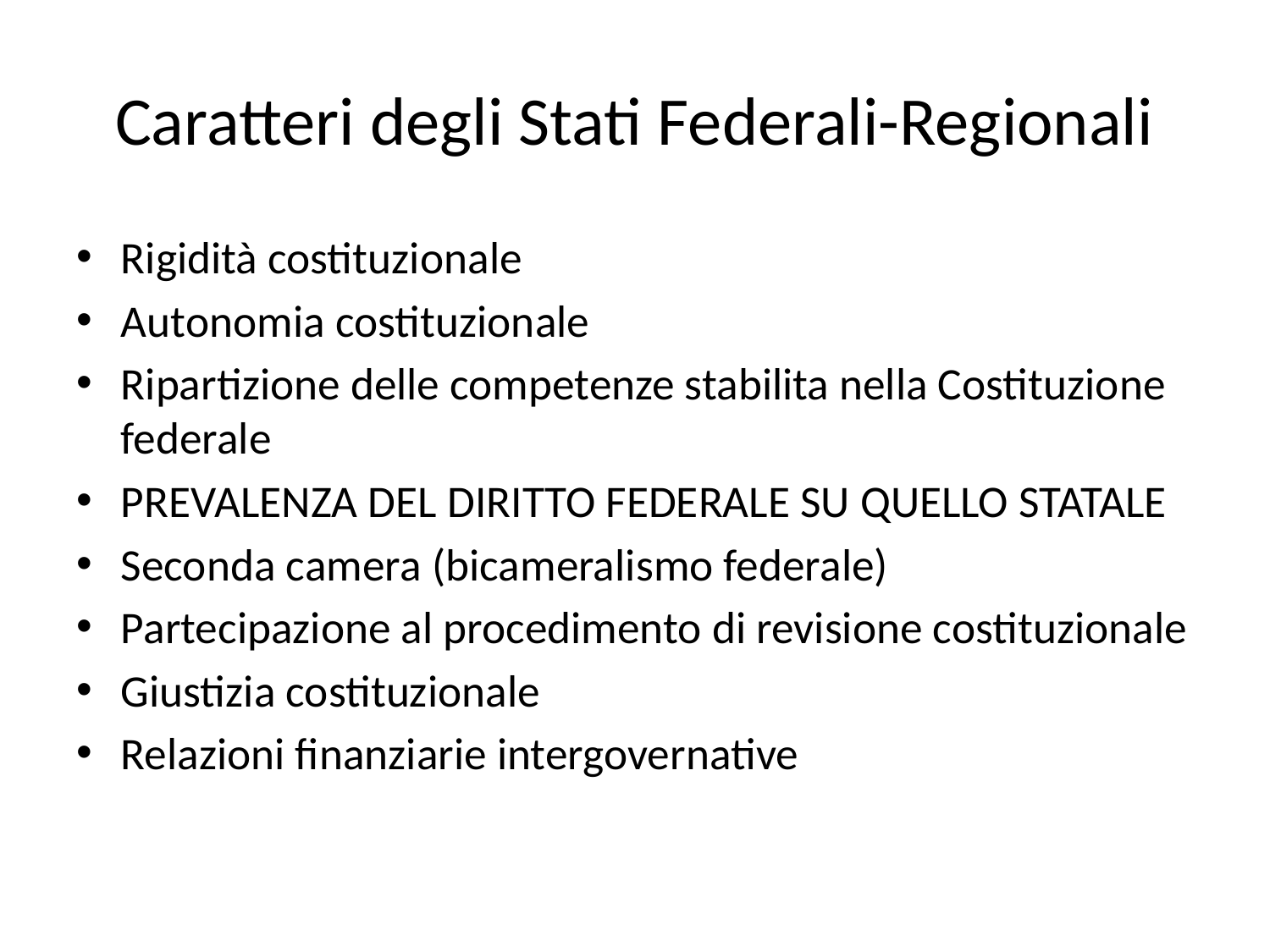

# Caratteri degli Stati Federali-Regionali
Rigidità costituzionale
Autonomia costituzionale
Ripartizione delle competenze stabilita nella Costituzione federale
PREVALENZA DEL DIRITTO FEDERALE SU QUELLO STATALE
Seconda camera (bicameralismo federale)
Partecipazione al procedimento di revisione costituzionale
Giustizia costituzionale
Relazioni finanziarie intergovernative